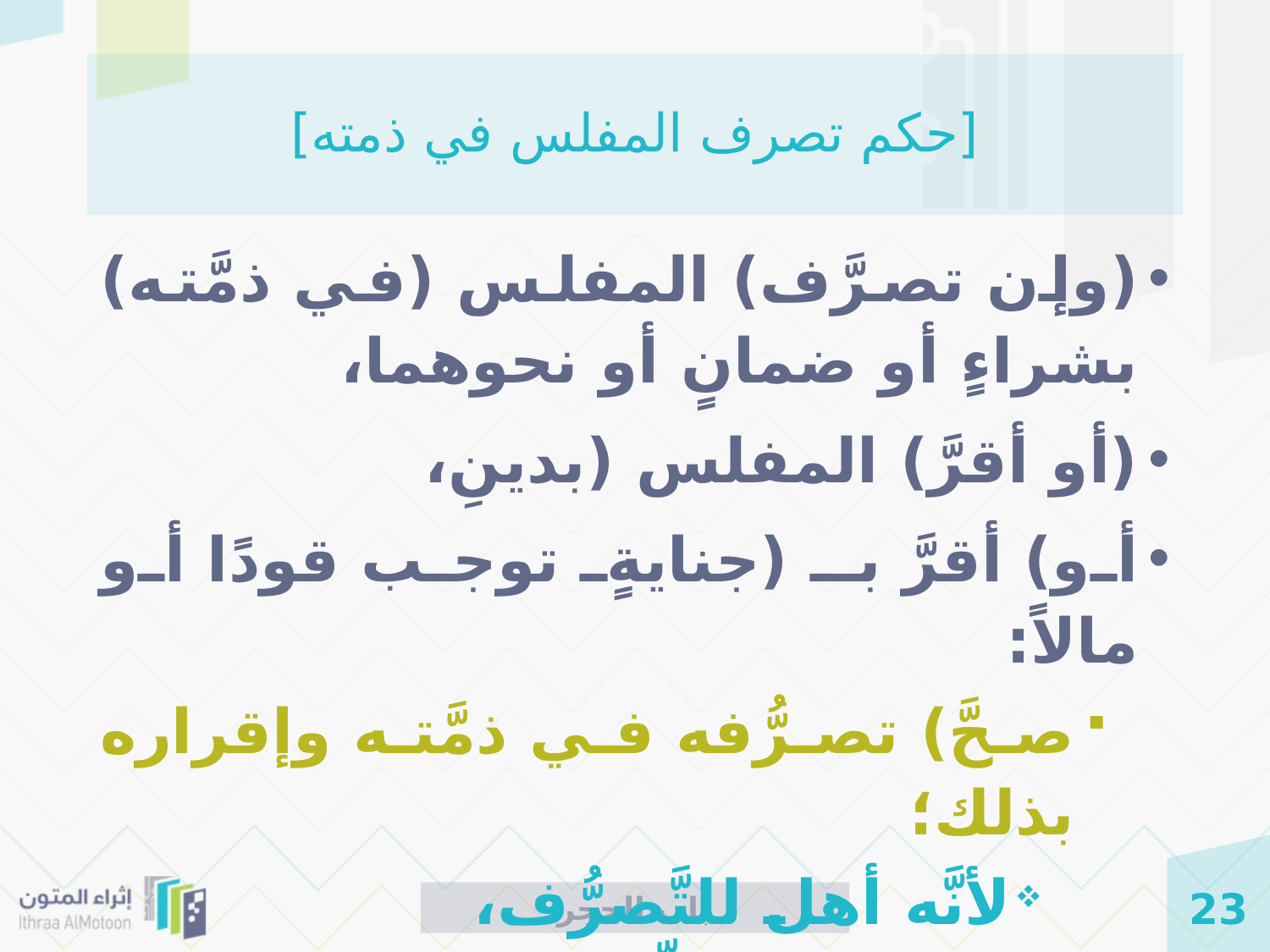

# [حكم تصرف المفلس في ذمته]
(وإن تصرَّف) المفلس (في ذمَّته) بشراءٍ أو ضمانٍ أو نحوهما،
(أو أقرَّ) المفلس (بدينِ،
أو) أقرَّ بـ (جنايةٍ توجب قودًا أو مالاً:
صحَّ) تصرُّفه في ذمَّته وإقراره بذلك؛
لأنَّه أهل للتَّصرُّف،
والحجر متعلِّقٌ بماله لا بذمَّته.
باب الحجر